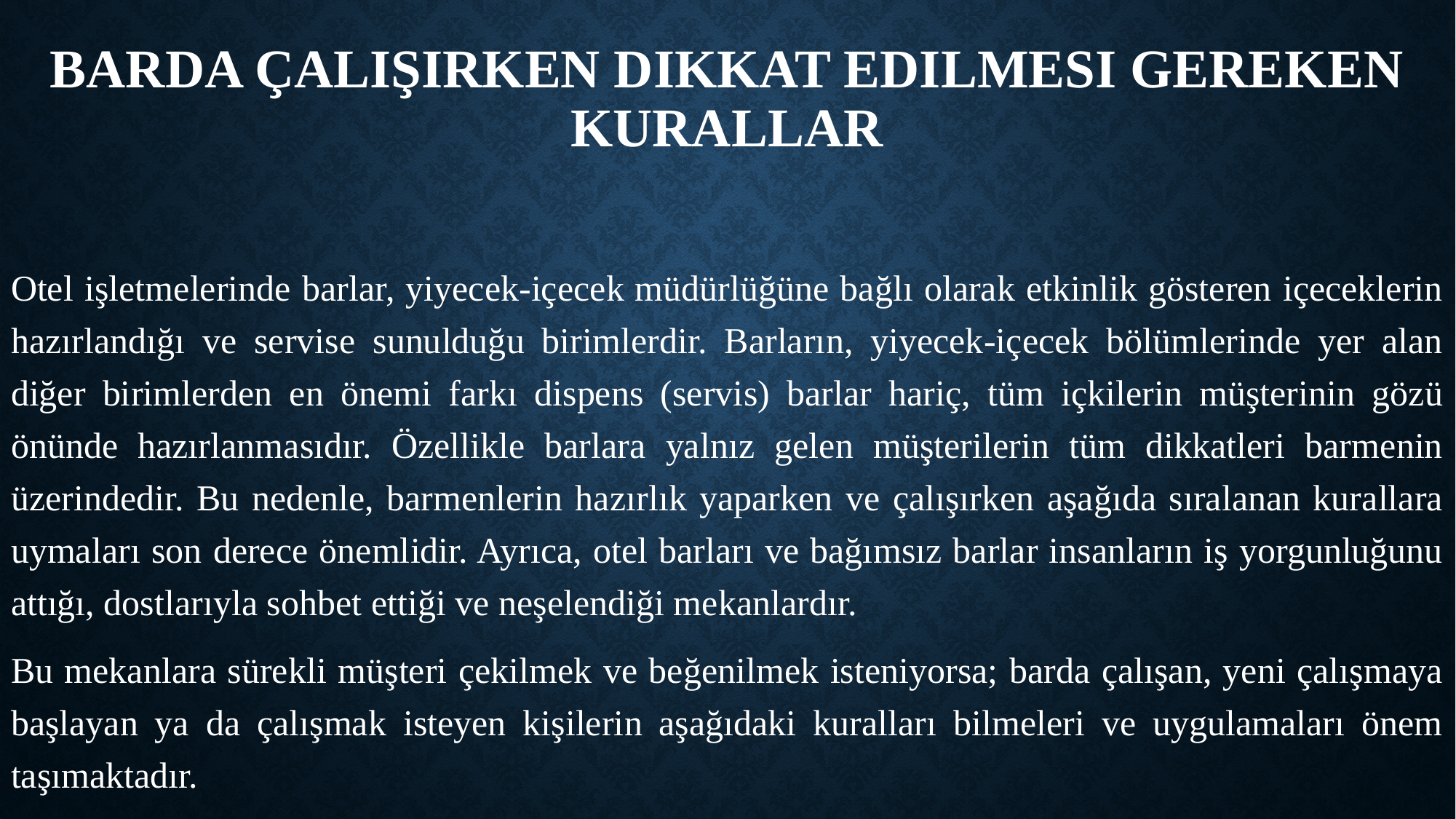

# Barda Çalışırken Dikkat Edilmesi Gereken Kurallar
Otel işletmelerinde barlar, yiyecek-içecek müdürlüğüne bağlı olarak etkinlik gösteren içeceklerin hazırlandığı ve servise sunulduğu birimlerdir. Barların, yiyecek-içecek bölümlerinde yer alan diğer birimlerden en önemi farkı dispens (servis) barlar hariç, tüm içkilerin müşterinin gözü önünde hazırlanmasıdır. Özellikle barlara yalnız gelen müşterilerin tüm dikkatleri barmenin üzerindedir. Bu nedenle, barmenlerin hazırlık yaparken ve çalışırken aşağıda sıralanan kurallara uymaları son derece önemlidir. Ayrıca, otel barları ve bağımsız barlar insanların iş yorgunluğunu attığı, dostlarıyla sohbet ettiği ve neşelendiği mekanlardır.
Bu mekanlara sürekli müşteri çekilmek ve beğenilmek isteniyorsa; barda çalışan, yeni çalışmaya başlayan ya da çalışmak isteyen kişilerin aşağıdaki kuralları bilmeleri ve uygulamaları önem taşımaktadır.